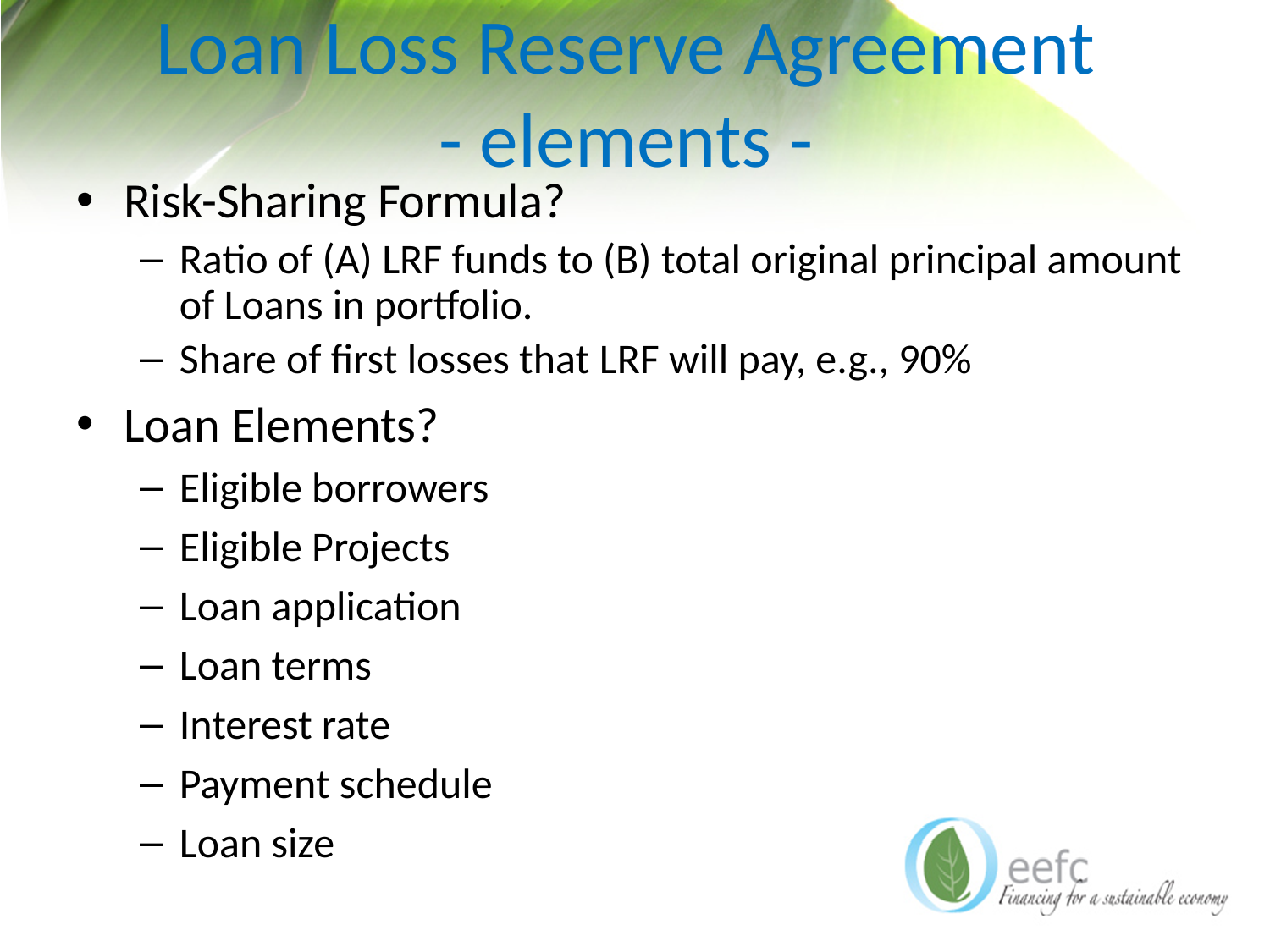

# Loan Loss Reserve Agreement - elements -
Risk-Sharing Formula?
Ratio of (A) LRF funds to (B) total original principal amount of Loans in portfolio.
Share of first losses that LRF will pay, e.g., 90%
Loan Elements?
Eligible borrowers
Eligible Projects
Loan application
Loan terms
Interest rate
Payment schedule
Loan size